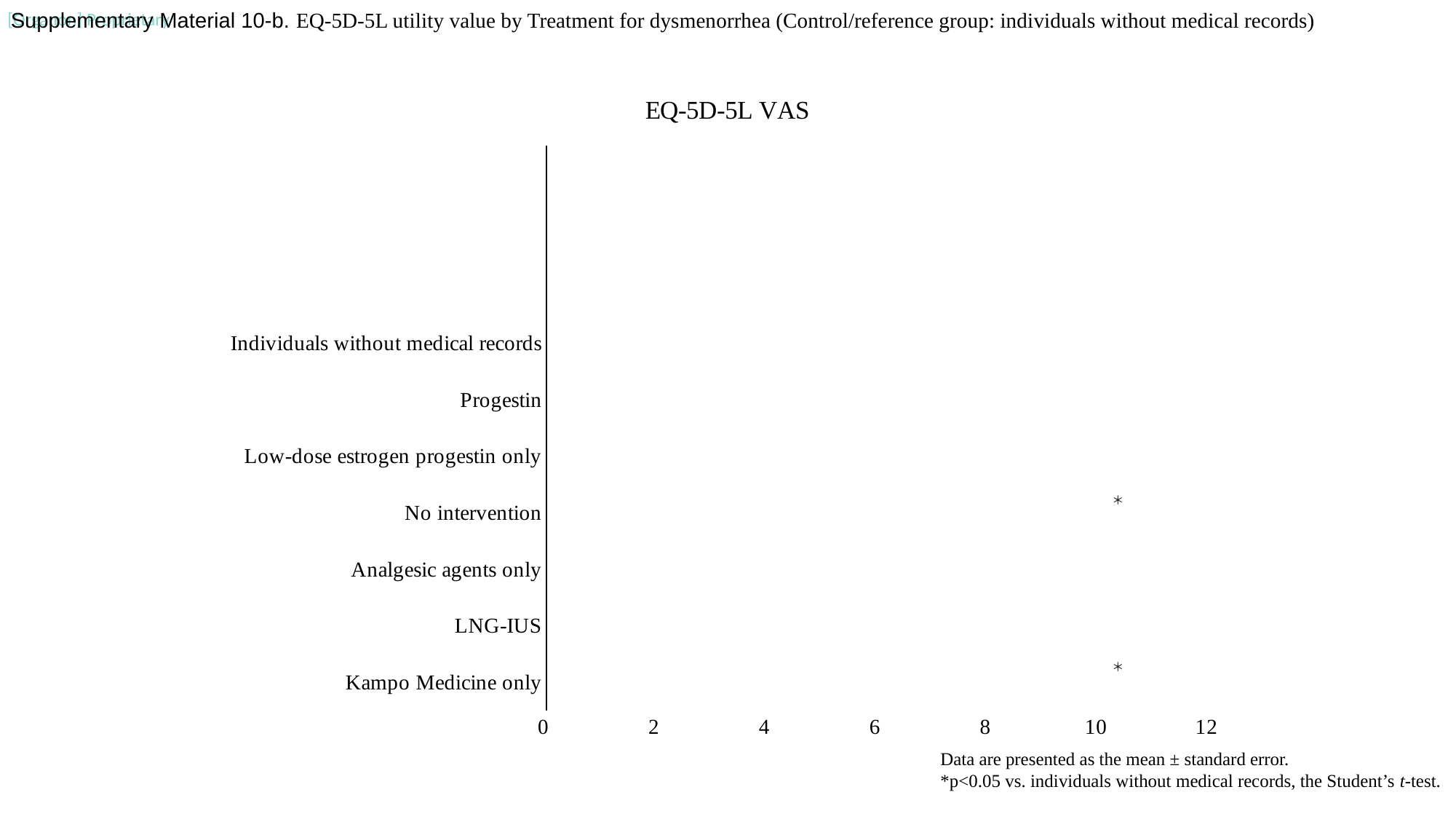

Supplementary Material 10-b. EQ-5D-5L utility value by Treatment for dysmenorrhea (Control/reference group: individuals without medical records)

### Chart: EQ-5D-5L VAS

| Category |  |
|---|---|
| Kampo Medicine only | 71.19608 |
| LNG-IUS | 71.66667 |
| Analgesic agents only | 72.22772 |
| No intervention | 74.02222 |
| Low-dose estrogen progestin only | 74.48148 |
| Progestin | 75.4186 |
| Individuals without medical records | 76.49029 |
＊
＊
Data are presented as the mean ± standard error.
*p<0.05 vs. individuals without medical records, the Student’s t-test.